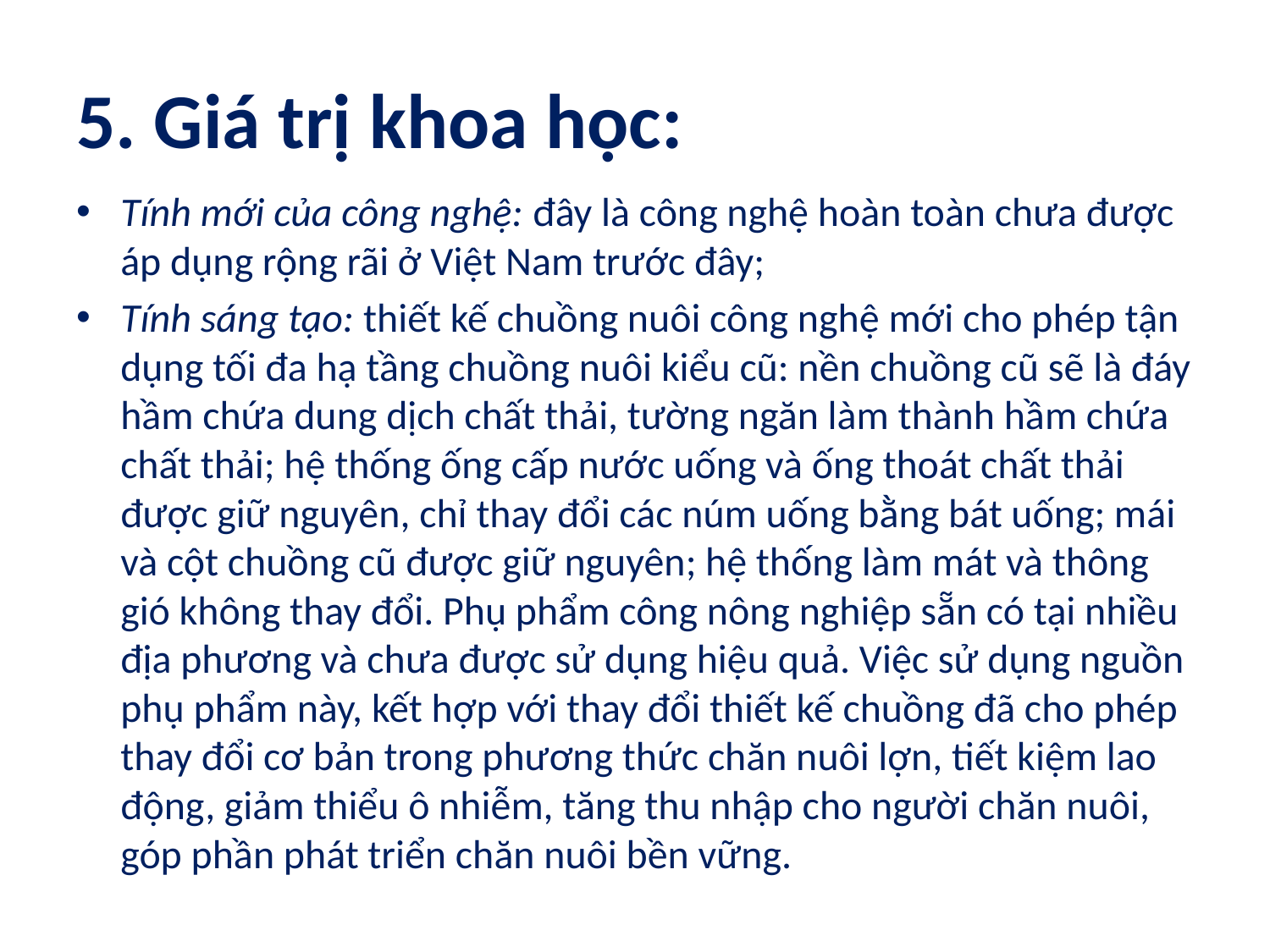

# 5. Giá trị khoa học:
Tính mới của công nghệ: đây là công nghệ hoàn toàn chưa được áp dụng rộng rãi ở Việt Nam trước đây;
Tính sáng tạo: thiết kế chuồng nuôi công nghệ mới cho phép tận dụng tối đa hạ tầng chuồng nuôi kiểu cũ: nền chuồng cũ sẽ là đáy hầm chứa dung dịch chất thải, tường ngăn làm thành hầm chứa chất thải; hệ thống ống cấp nước uống và ống thoát chất thải được giữ nguyên, chỉ thay đổi các núm uống bằng bát uống; mái và cột chuồng cũ được giữ nguyên; hệ thống làm mát và thông gió không thay đổi. Phụ phẩm công nông nghiệp sẵn có tại nhiều địa phương và chưa được sử dụng hiệu quả. Việc sử dụng nguồn phụ phẩm này, kết hợp với thay đổi thiết kế chuồng đã cho phép thay đổi cơ bản trong phương thức chăn nuôi lợn, tiết kiệm lao động, giảm thiểu ô nhiễm, tăng thu nhập cho người chăn nuôi, góp phần phát triển chăn nuôi bền vững.